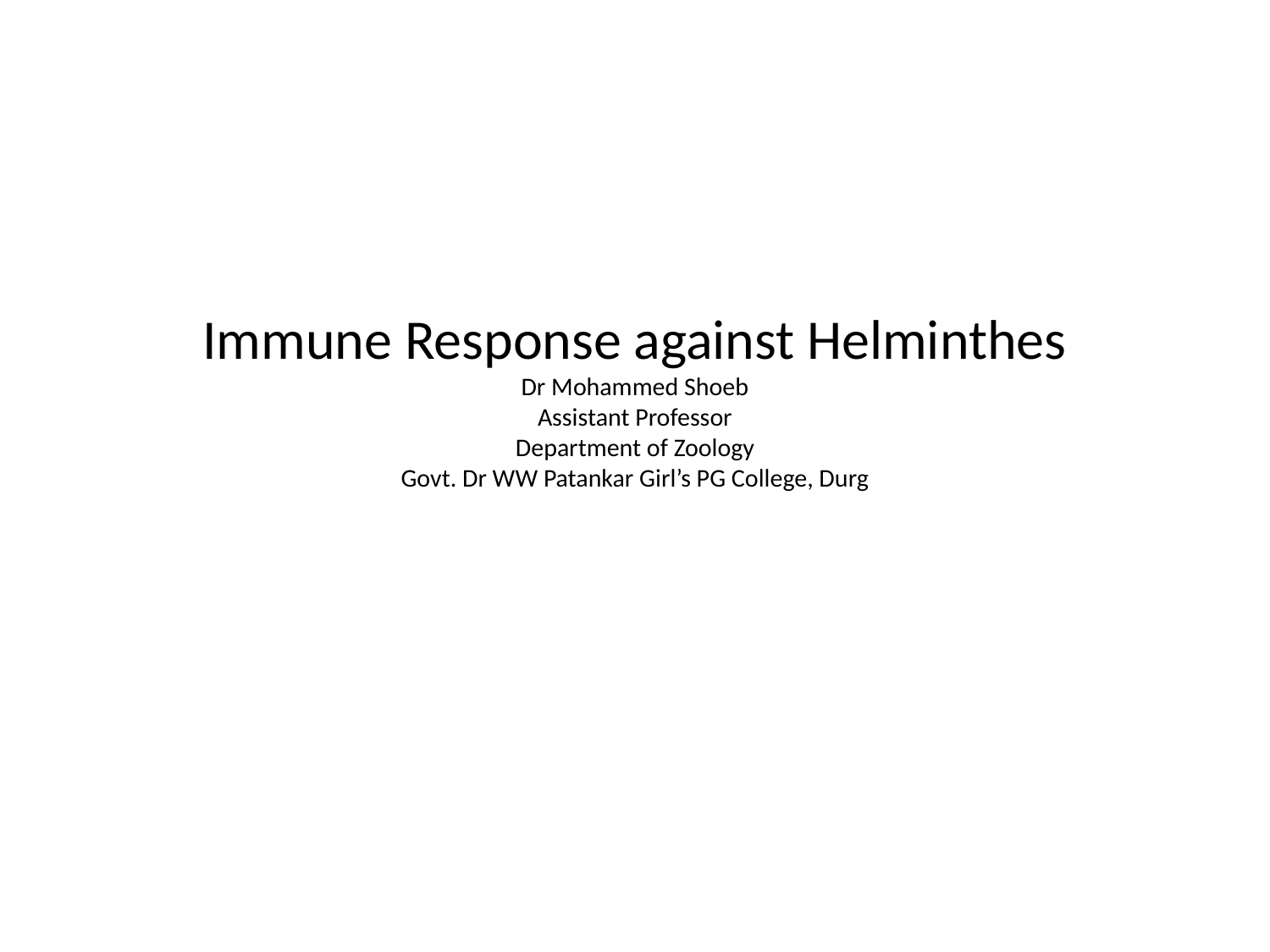

# Immune Response against Helminthes Dr Mohammed Shoeb Assistant Professor Department of Zoology Govt. Dr WW Patankar Girl’s PG College, Durg